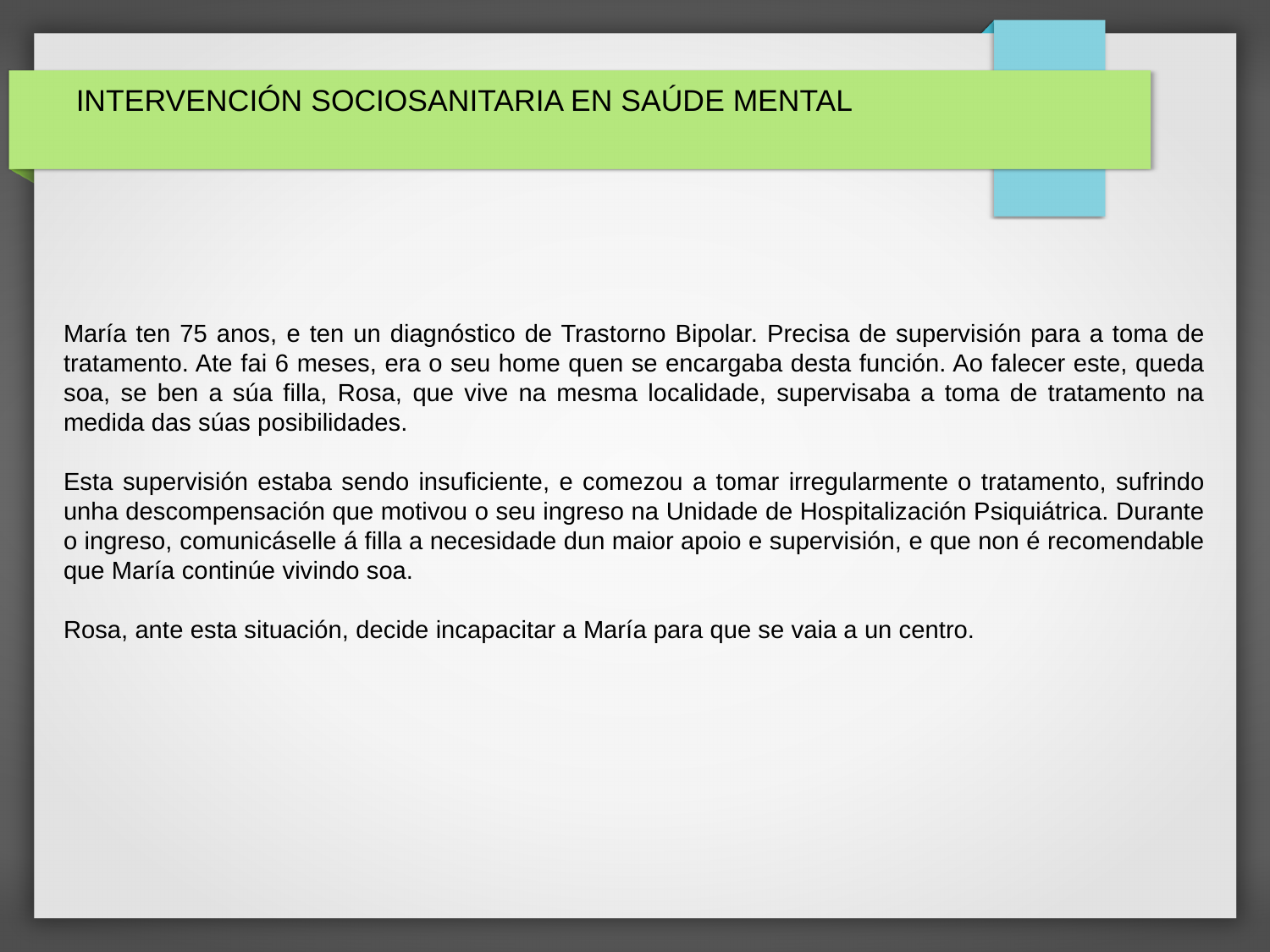

# INTERVENCIÓN SOCIOSANITARIA EN SAÚDE MENTAL

María ten 75 anos, e ten un diagnóstico de Trastorno Bipolar. Precisa de supervisión para a toma de tratamento. Ate fai 6 meses, era o seu home quen se encargaba desta función. Ao falecer este, queda soa, se ben a súa filla, Rosa, que vive na mesma localidade, supervisaba a toma de tratamento na medida das súas posibilidades.

Esta supervisión estaba sendo insuficiente, e comezou a tomar irregularmente o tratamento, sufrindo unha descompensación que motivou o seu ingreso na Unidade de Hospitalización Psiquiátrica. Durante o ingreso, comunicáselle á filla a necesidade dun maior apoio e supervisión, e que non é recomendable que María continúe vivindo soa.

Rosa, ante esta situación, decide incapacitar a María para que se vaia a un centro.